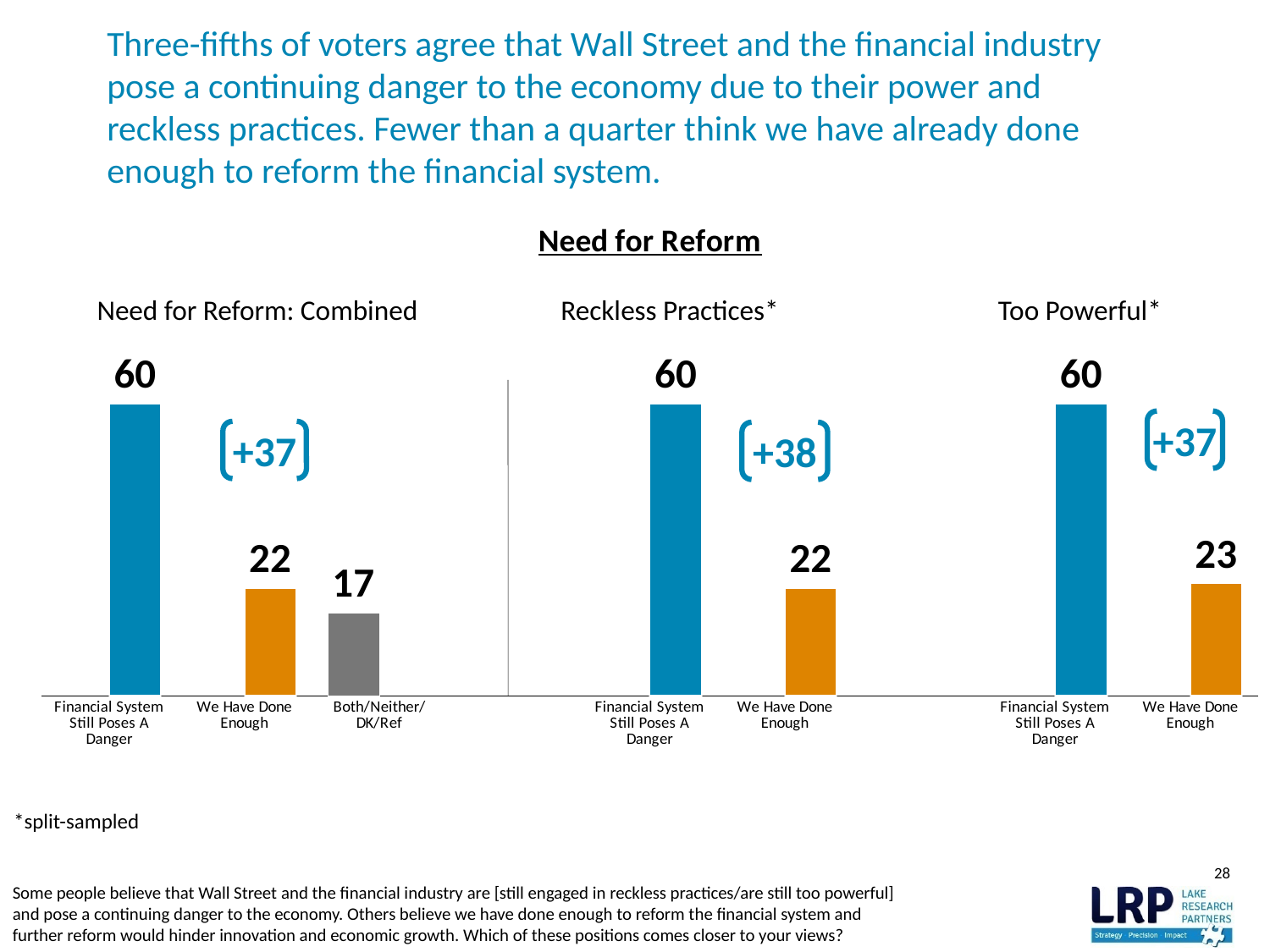

# Three-fifths of voters agree that Wall Street and the financial industry pose a continuing danger to the economy due to their power and reckless practices. Fewer than a quarter think we have already done enough to reform the financial system.

### Chart: Need for Reform

| Category | Total | Much |
|---|---|---|
| Financial System Still Poses A Danger | None | 60.0 |
| We Have Done Enough | None | 22.0 |
| Both/Neither/DK/Ref | 17.0 | None |
|  | None | None |
| Financial System Still Poses A Danger | None | 60.0 |
| We Have Done Enough | None | 22.0 |
|  | None | None |
| Financial System Still Poses A Danger | None | 60.0 |
| We Have Done Enough | None | 23.0 |
Need for Reform: Combined
Reckless Practices*
Too Powerful*

+37
+37
+38
*split-sampled
28
Some people believe that Wall Street and the financial industry are [still engaged in reckless practices/are still too powerful] and pose a continuing danger to the economy. Others believe we have done enough to reform the financial system and further reform would hinder innovation and economic growth. Which of these positions comes closer to your views?